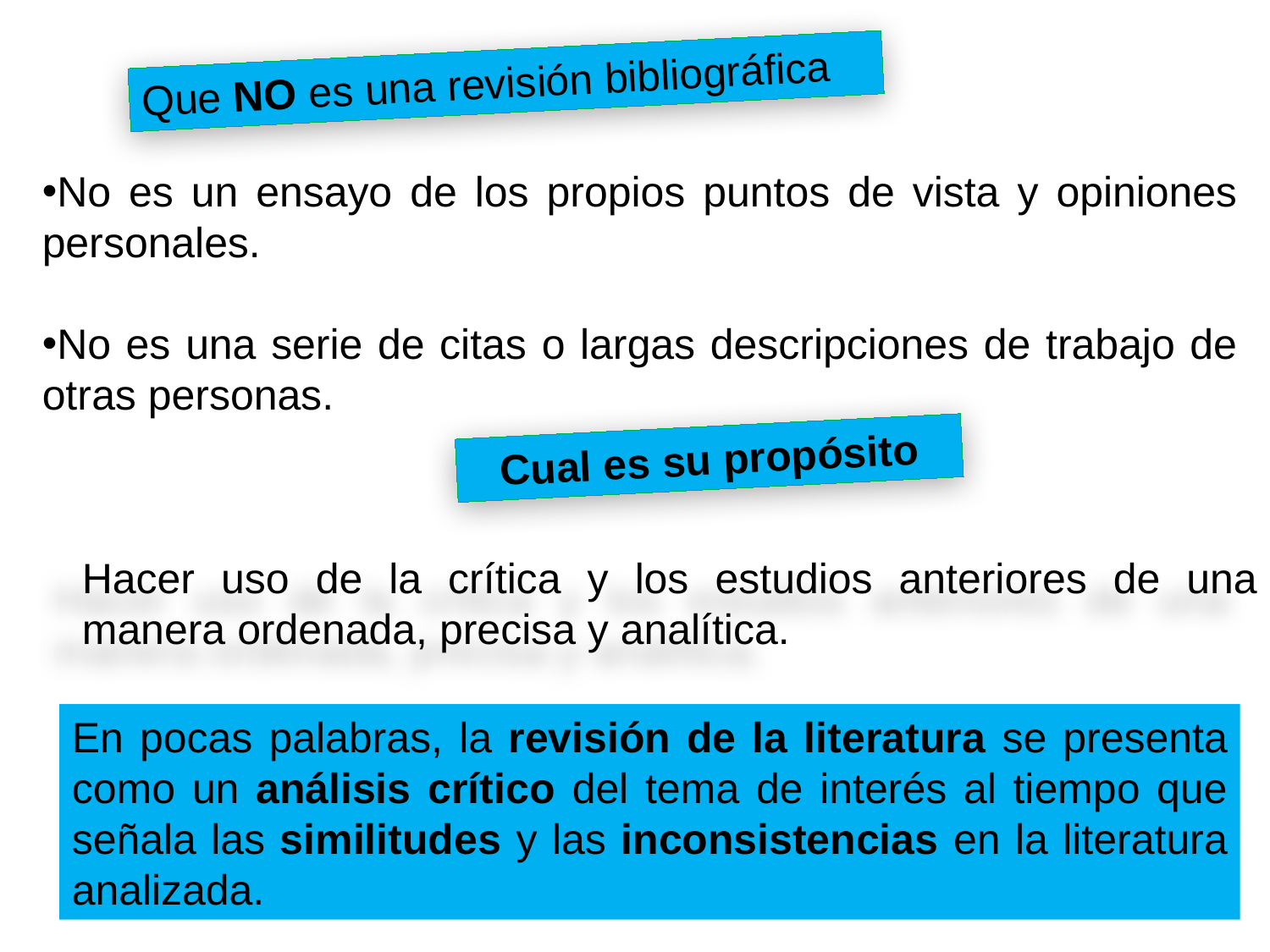

Que NO es una revisión bibliográfica
No es un ensayo de los propios puntos de vista y opiniones personales.

No es una serie de citas o largas descripciones de trabajo de otras personas.
Cual es su propósito

Hacer uso de la crítica y los estudios anteriores de una manera ordenada, precisa y analítica.
En pocas palabras, la revisión de la literatura se presenta como un análisis crítico del tema de interés al tiempo que señala las similitudes y las inconsistencias en la literatura analizada.